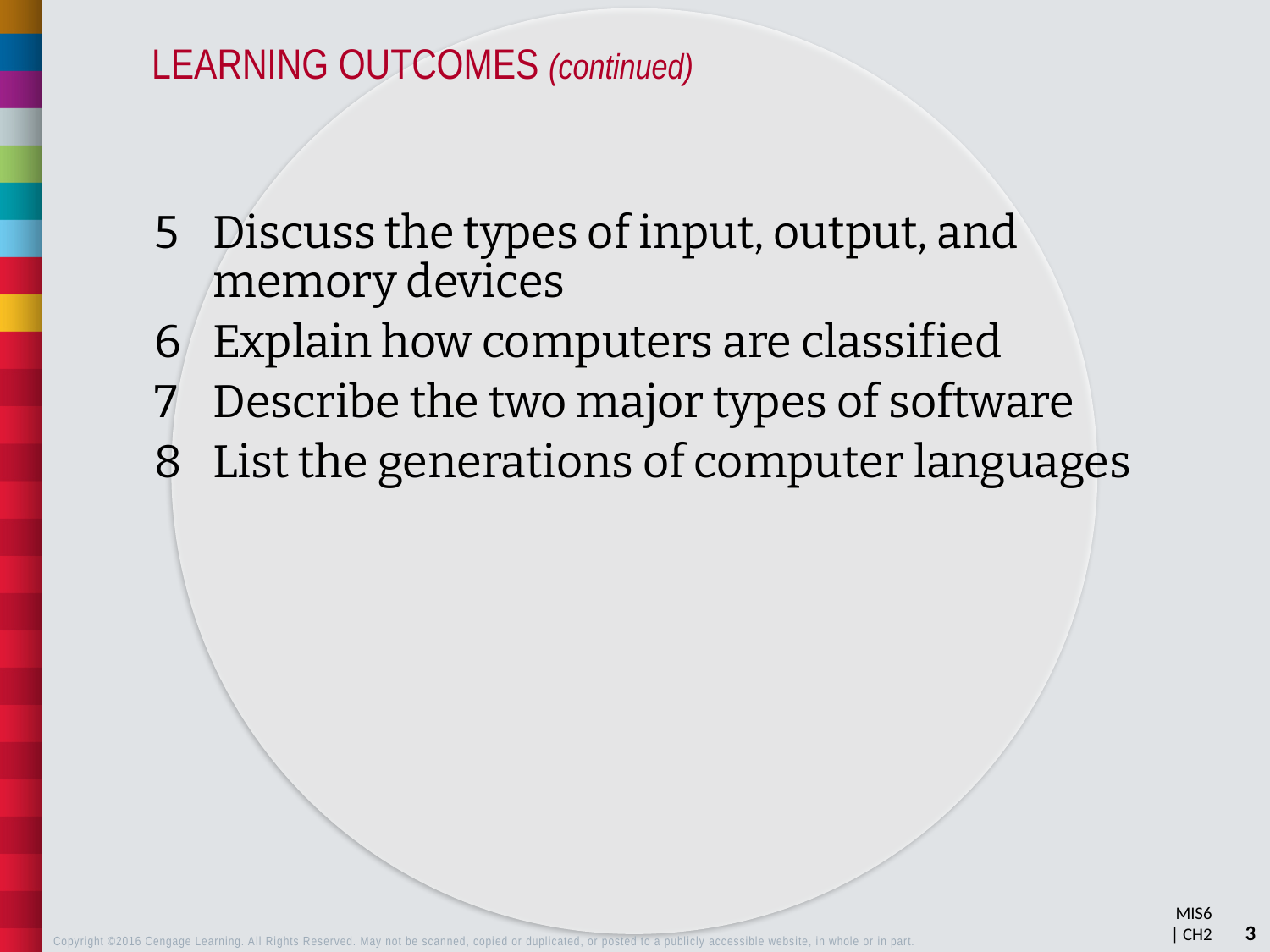

Discuss the types of input, output, and memory devices
Explain how computers are classified
Describe the two major types of software
List the generations of computer languages